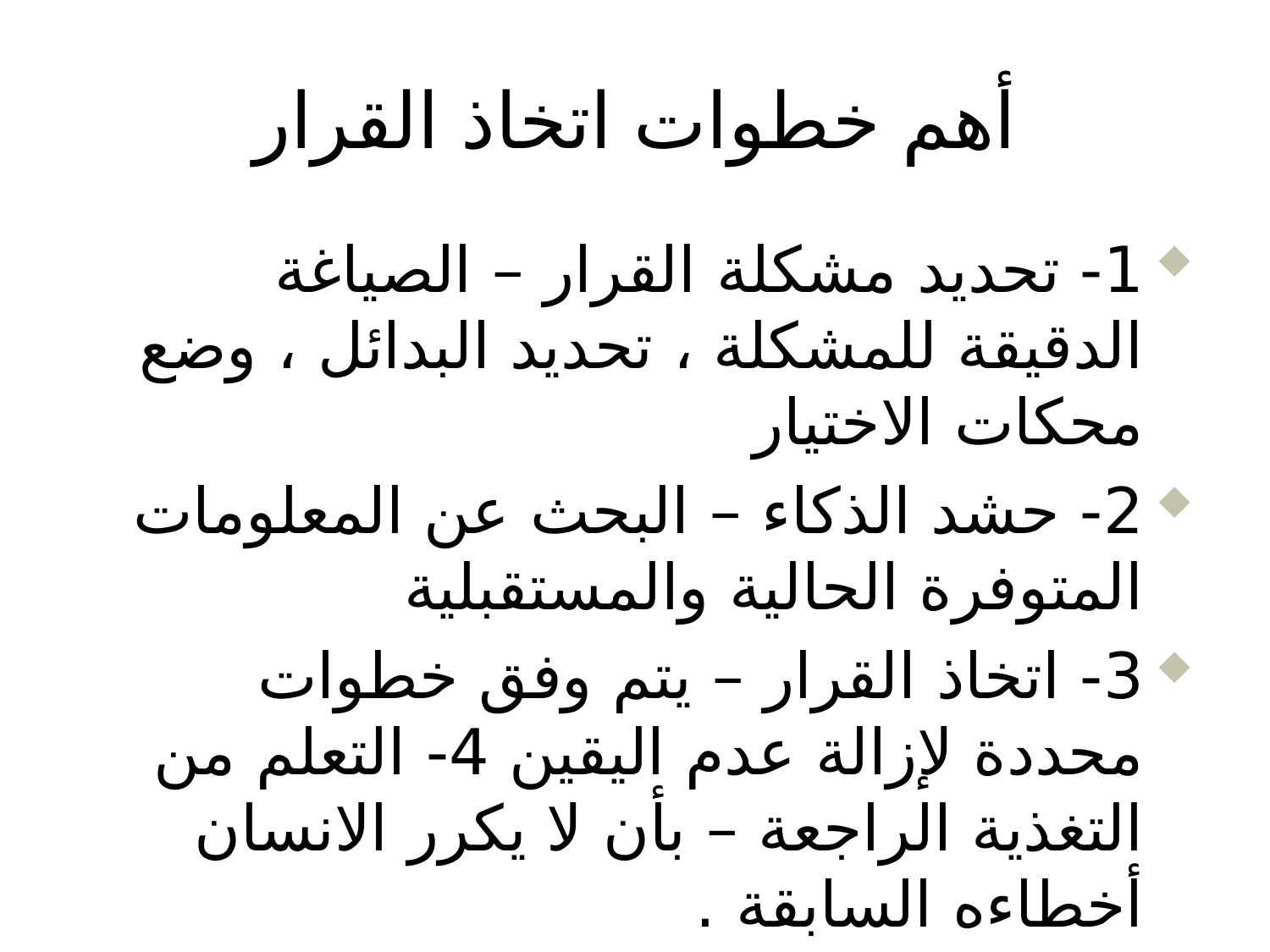

# أهم خطوات اتخاذ القرار
1- تحديد مشكلة القرار – الصياغة الدقيقة للمشكلة ، تحديد البدائل ، وضع محكات الاختيار
2- حشد الذكاء – البحث عن المعلومات المتوفرة الحالية والمستقبلية
3- اتخاذ القرار – يتم وفق خطوات محددة لإزالة عدم اليقين 4- التعلم من التغذية الراجعة – بأن لا يكرر الانسان أخطاءه السابقة .
37